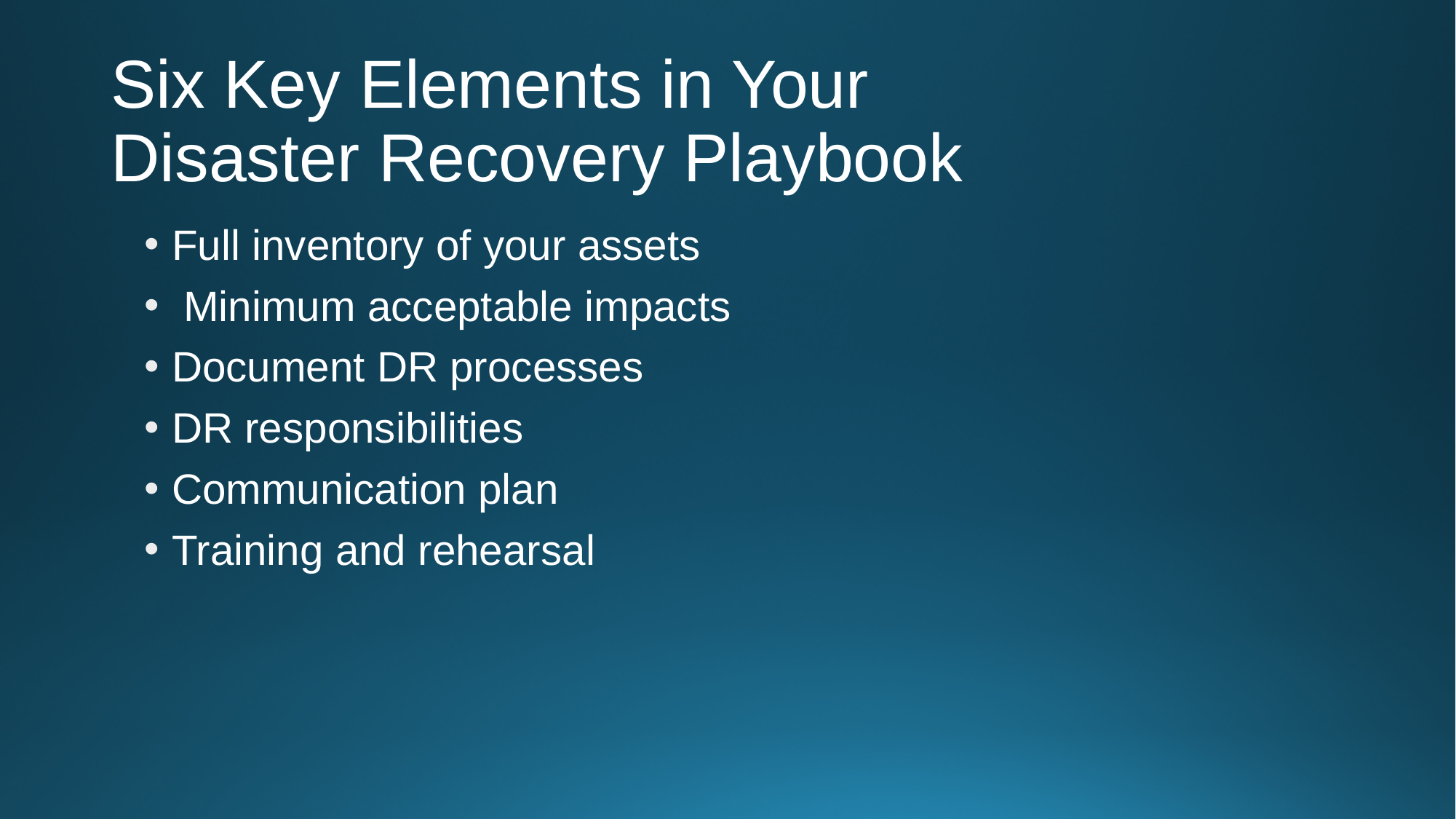

# Six Key Elements in Your Disaster Recovery Playbook
Full inventory of your assets
 Minimum acceptable impacts
Document DR processes
DR responsibilities
Communication plan
Training and rehearsal